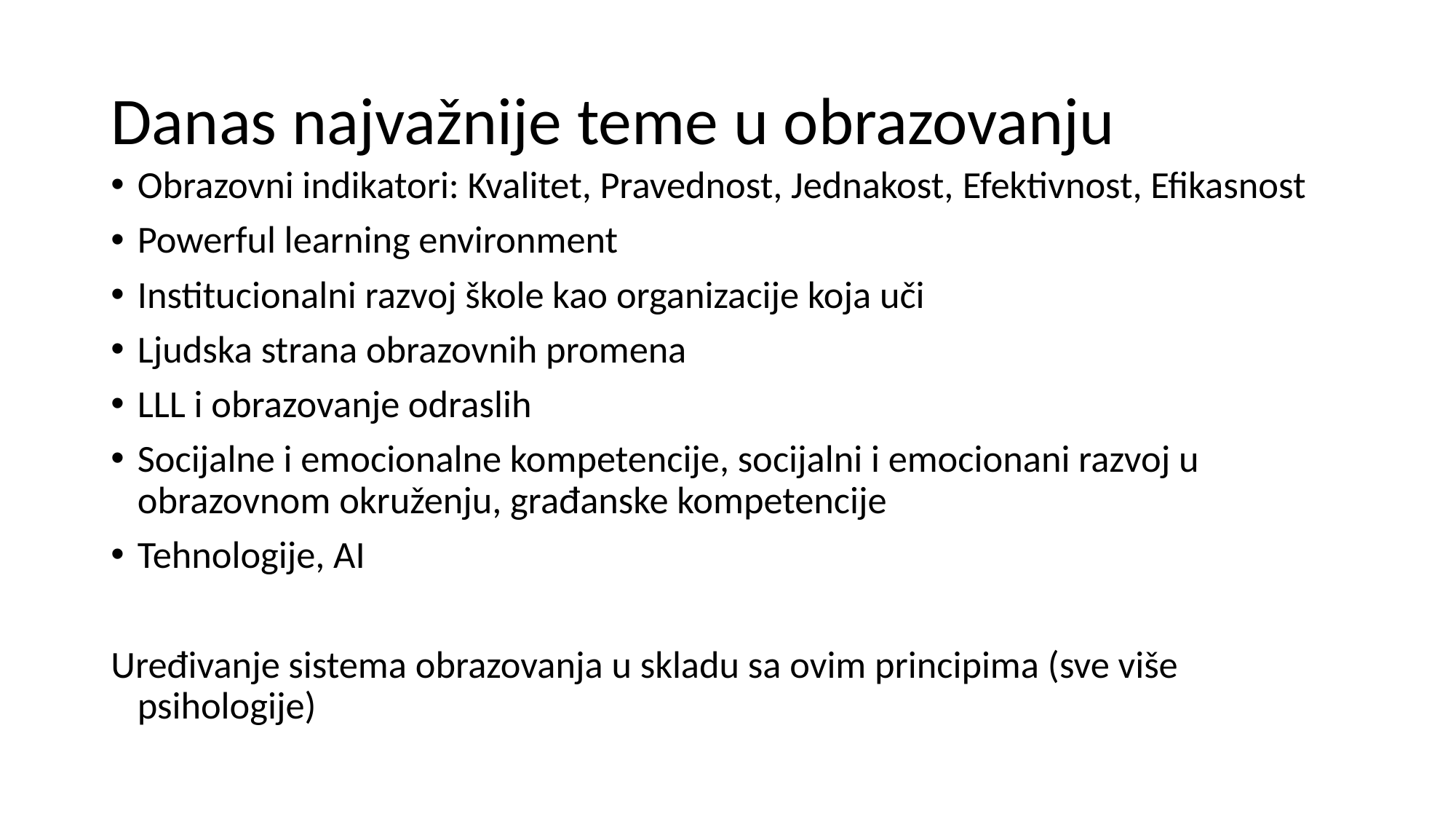

# Danas najvažnije teme u obrazovanju
Obrazovni indikatori: Kvalitet, Pravednost, Jednakost, Efektivnost, Efikasnost
Powerful learning environment
Institucionalni razvoj škole kao organizacije koja uči
Ljudska strana obrazovnih promena
LLL i obrazovanje odraslih
Socijalne i emocionalne kompetencije, socijalni i emocionani razvoj u obrazovnom okruženju, građanske kompetencije
Tehnologije, AI

Uređivanje sistema obrazovanja u skladu sa ovim principima (sve više psihologije)